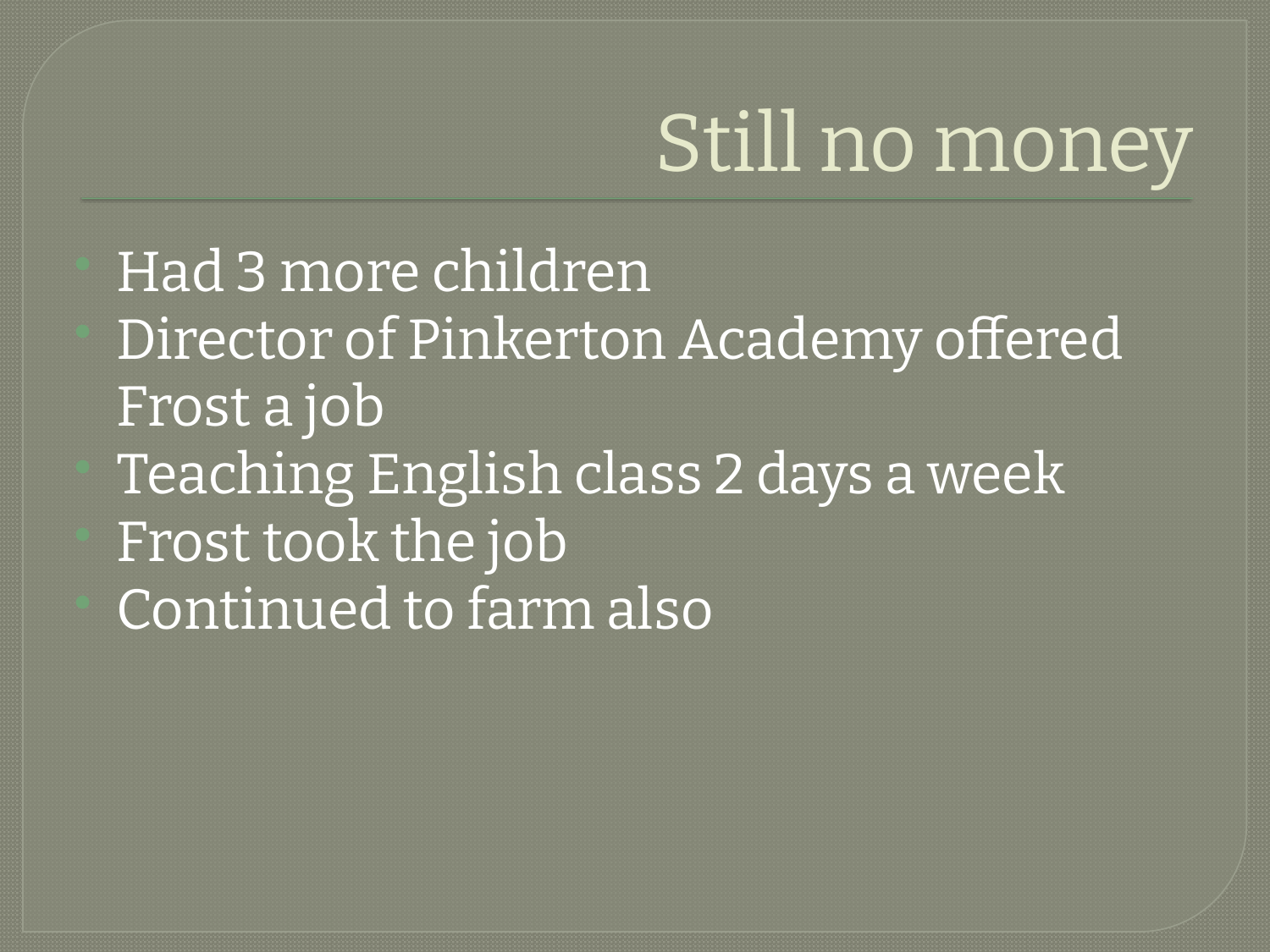

# Still no money
Had 3 more children
Director of Pinkerton Academy offered Frost a job
Teaching English class 2 days a week
Frost took the job
Continued to farm also